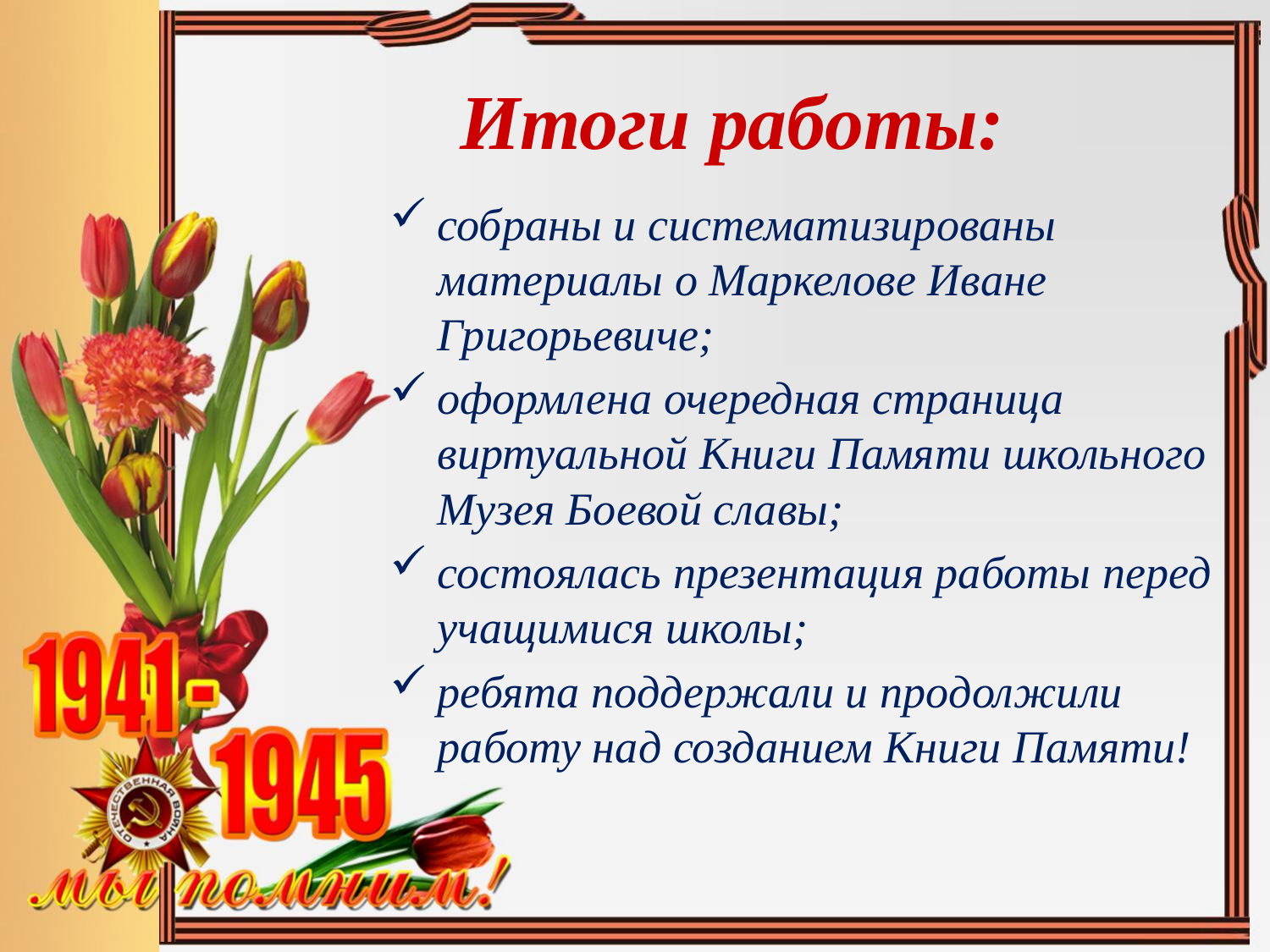

# Итоги работы:
собраны и систематизированы материалы о Маркелове Иване Григорьевиче;
оформлена очередная страница виртуальной Книги Памяти школьного Музея Боевой славы;
состоялась презентация работы перед учащимися школы;
ребята поддержали и продолжили работу над созданием Книги Памяти!